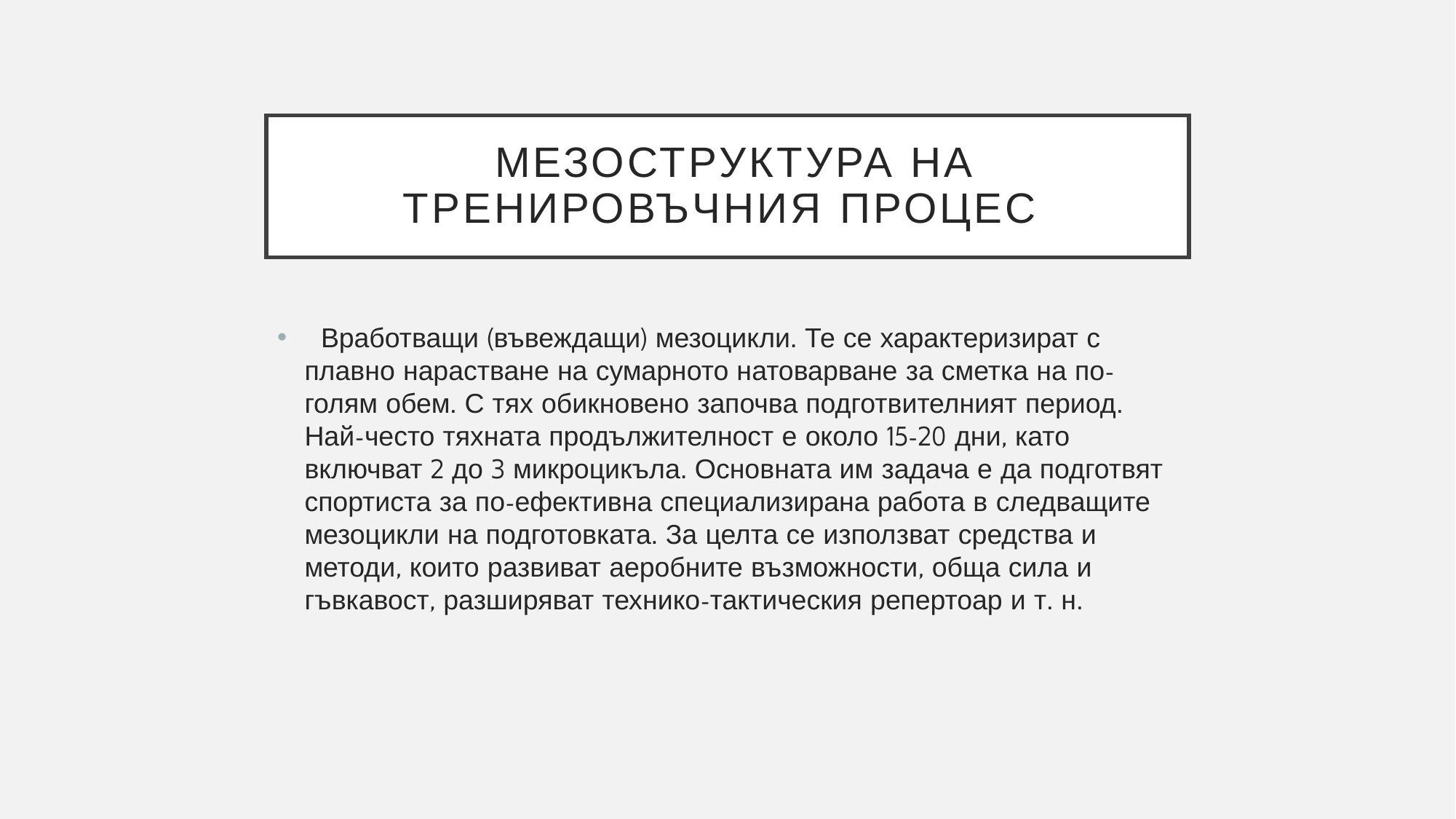

# Мезоструктура на тренировъчния процес
  Вработващи (въвеждащи) мезоцикли. Те се характеризират с плавно нарастване на сумарното натоварване за сметка на по-голям обем. С тях обикновено започва подготвителният период. Най-често тяхната продължителност е около 15-20 дни, като включват 2 до 3 микроцикъла. Основната им задача е да подготвят спортиста за по-ефективна специализирана работа в следващите мезоцикли на подготовката. За целта се използват средства и методи, които развиват аеробните възможности, обща сила и гъвкавост, разширяват технико-тактическия репертоар и т. н.